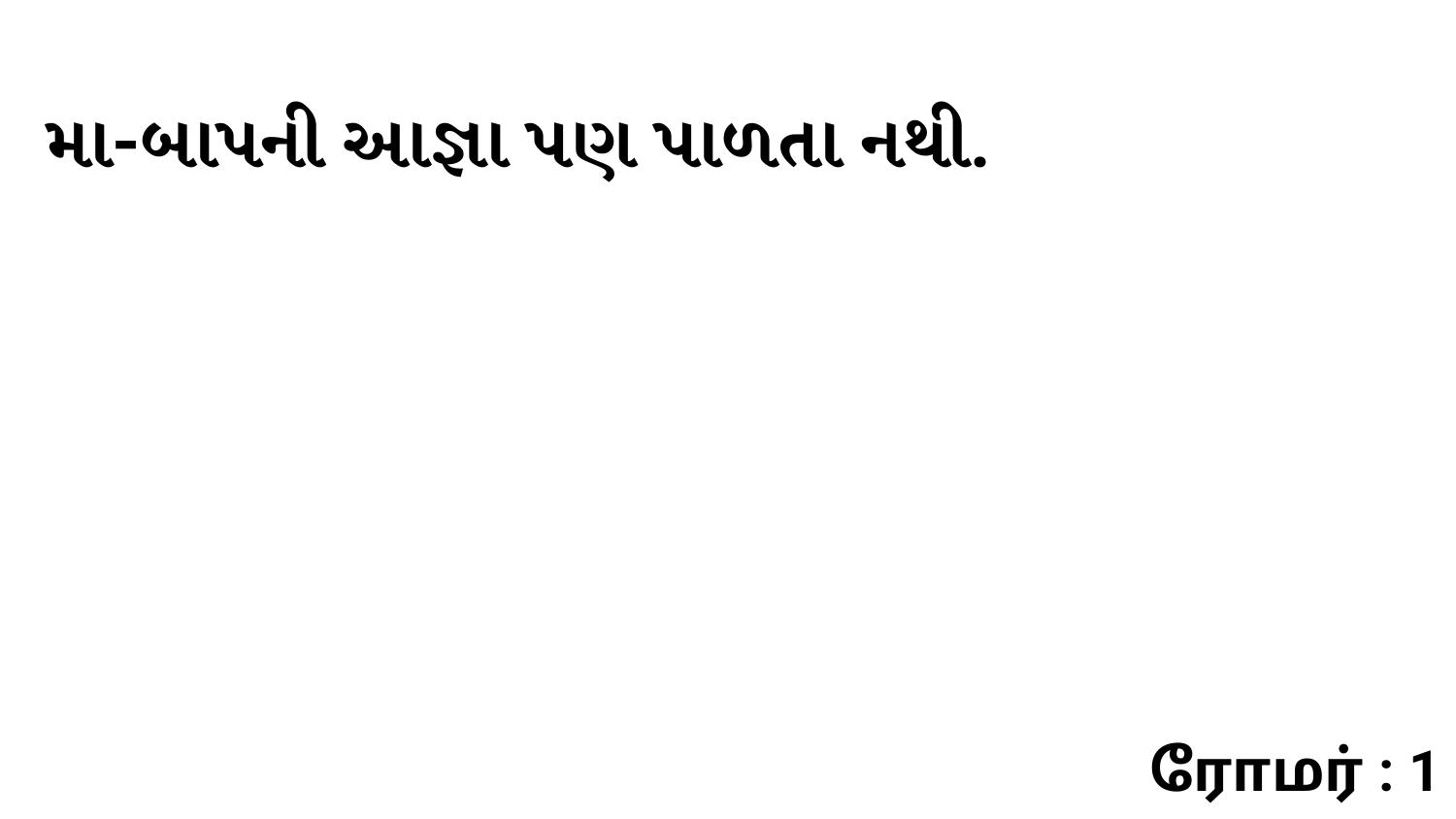

મા-બાપની આજ્ઞા પણ પાળતા નથી.
ரோமர் : 1